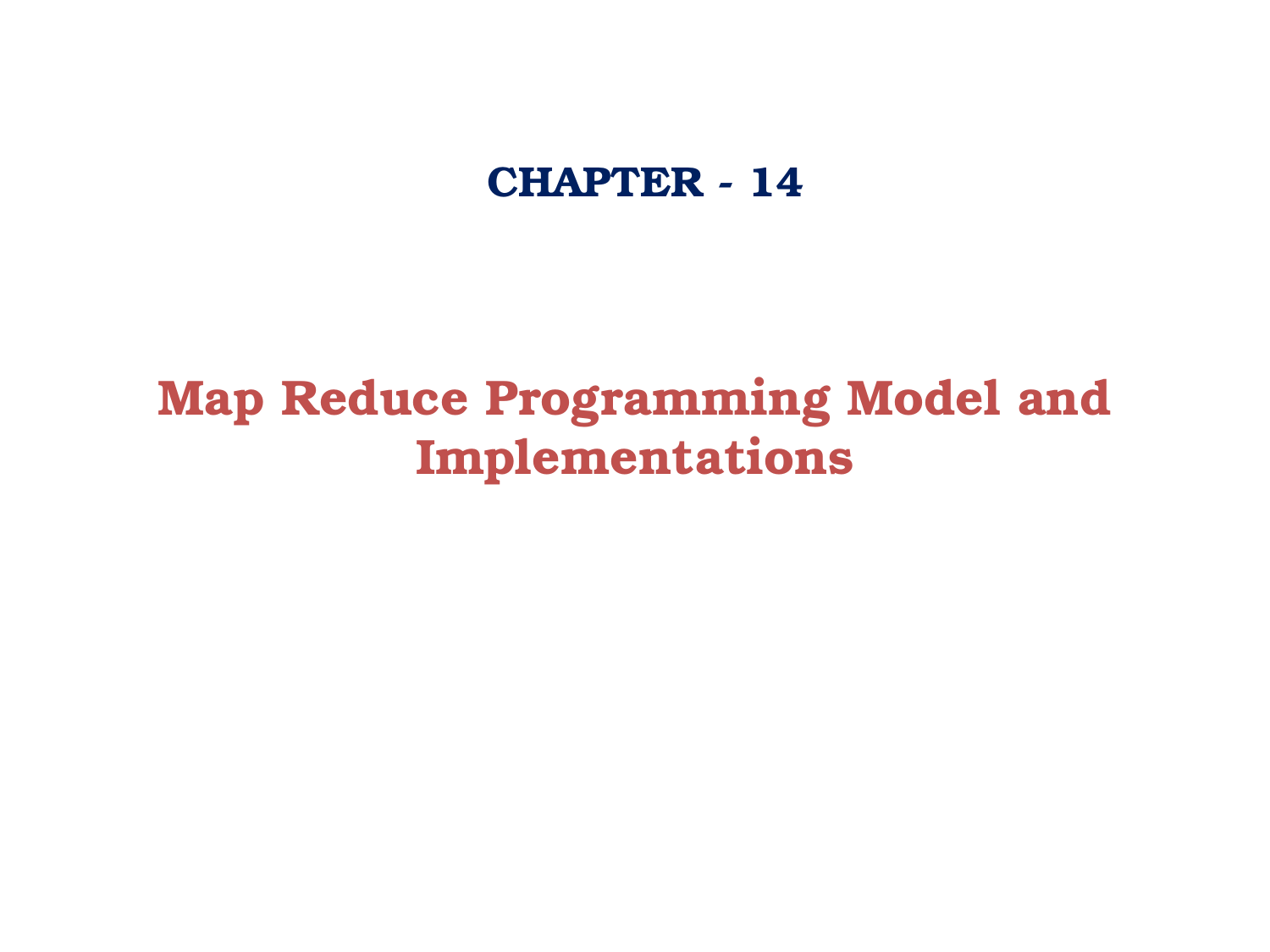

CHAPTER - 14
Map Reduce Programming Model and Implementations